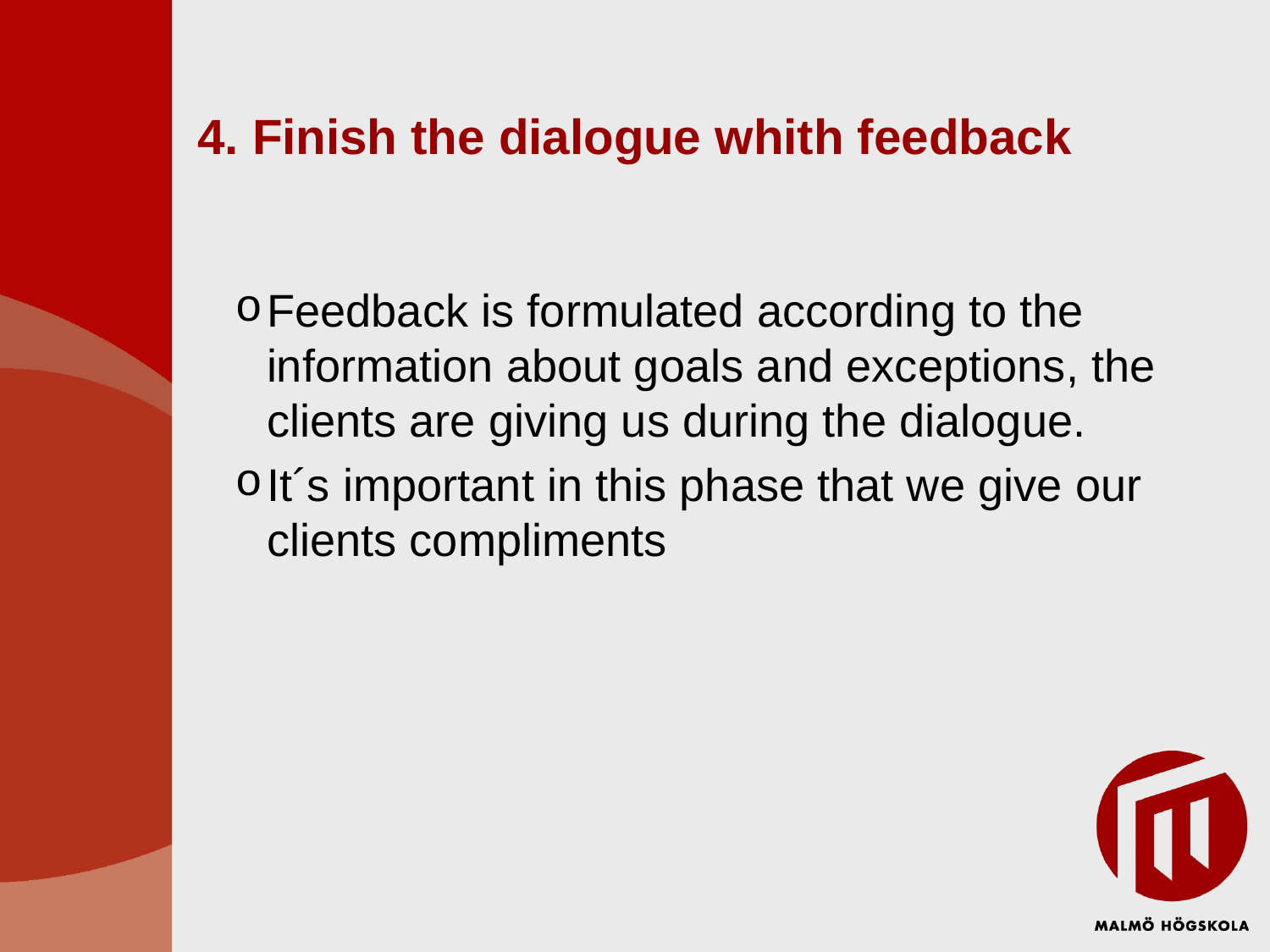

# 4. Finish the dialogue whith feedback
Feedback is formulated according to the information about goals and exceptions, the clients are giving us during the dialogue.
It´s important in this phase that we give our clients compliments